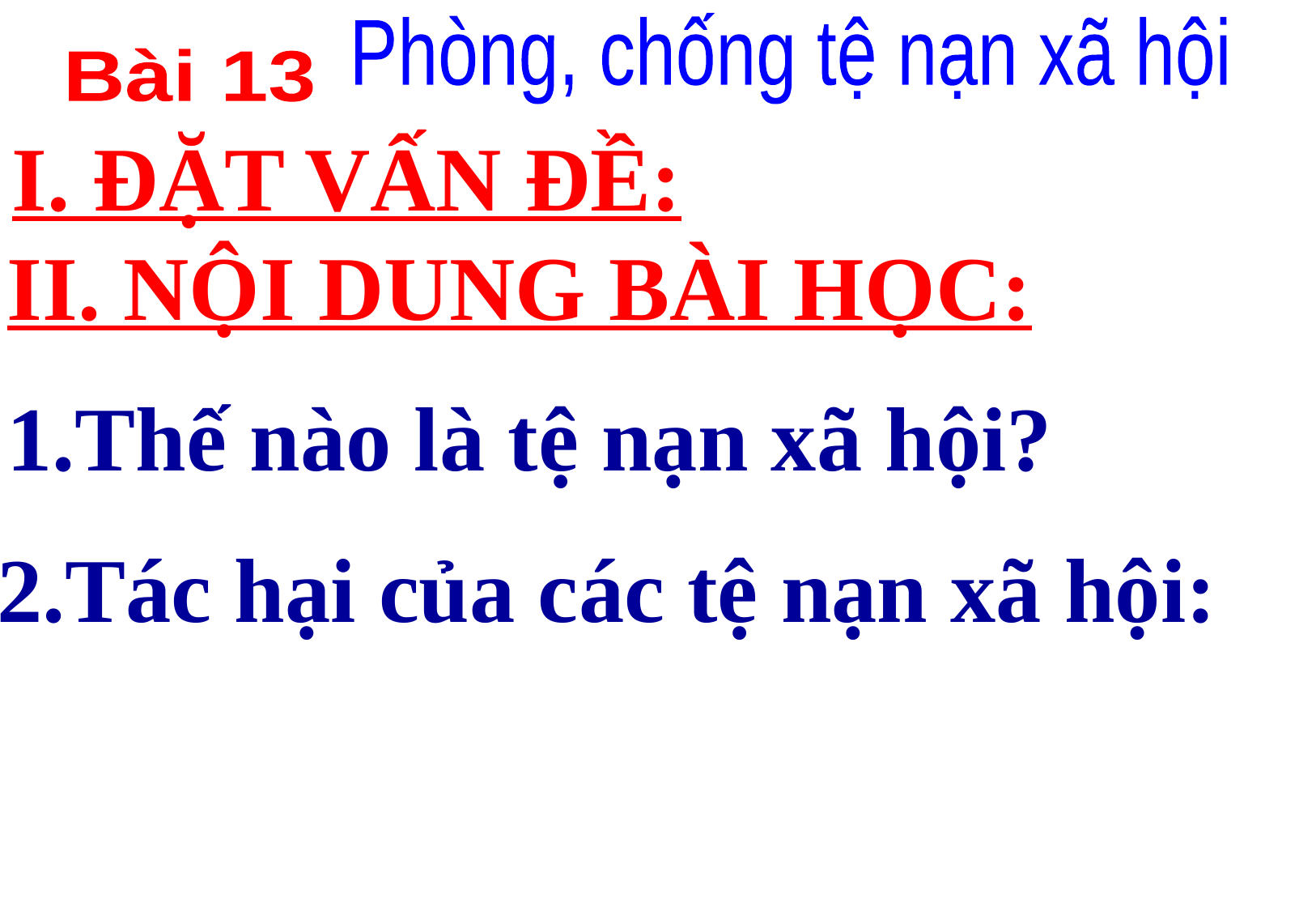

Phòng, chống tệ nạn xã hội
Bài 13
I. ĐẶT VẤN ĐỀ:

II. NỘI DUNG BÀI HỌC:

1.Thế nào là tệ nạn xã hội?
2.Tác hại của các tệ nạn xã hội: